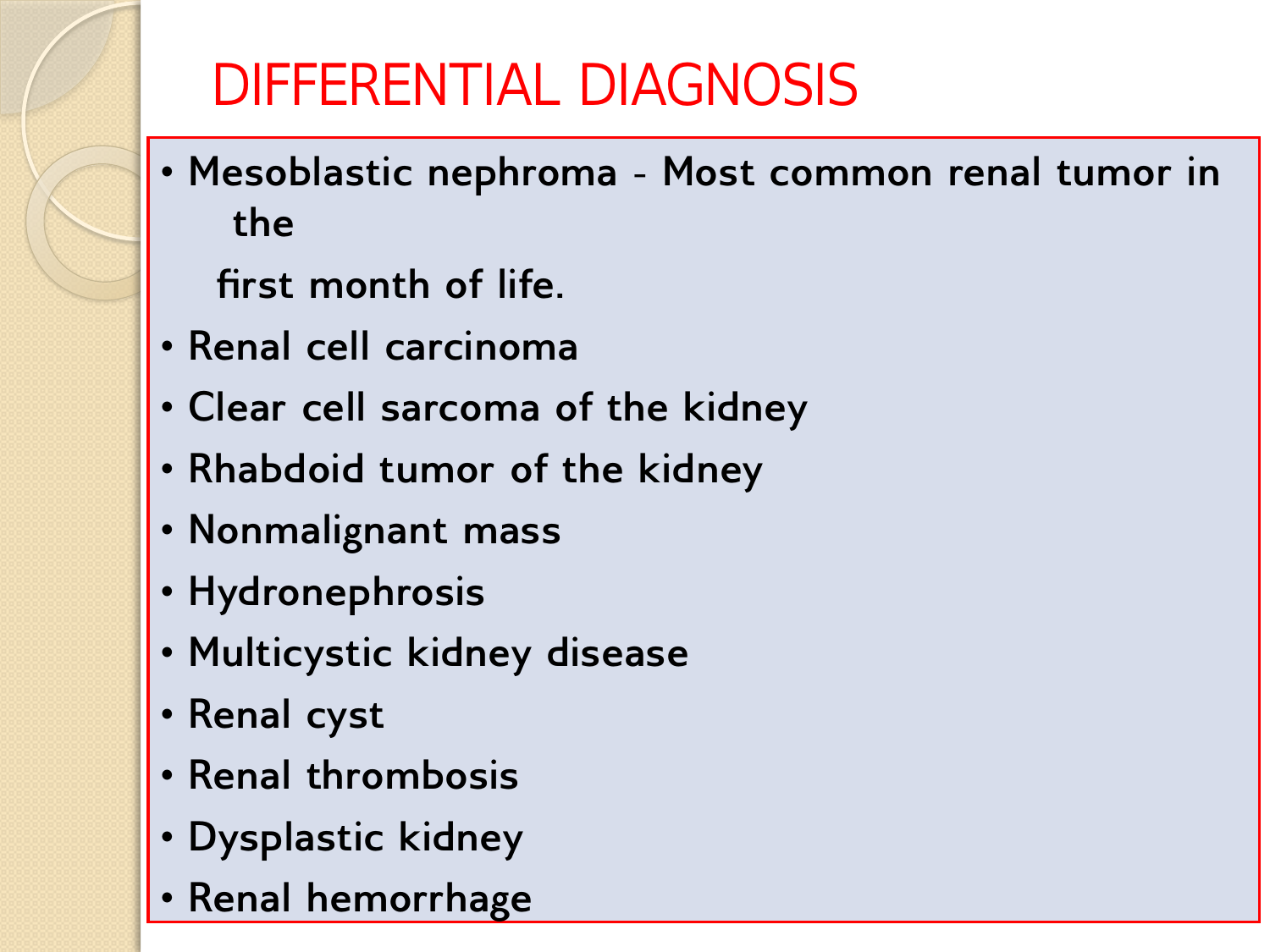

# DIFFERENTIAL DIAGNOSIS
• Mesoblastic nephroma - Most common renal tumor in the
    first month of life.
• Renal cell carcinoma
• Clear cell sarcoma of the kidney
• Rhabdoid tumor of the kidney
• Nonmalignant mass
• Hydronephrosis
• Multicystic kidney disease
• Renal cyst
• Renal thrombosis
• Dysplastic kidney
• Renal hemorrhage